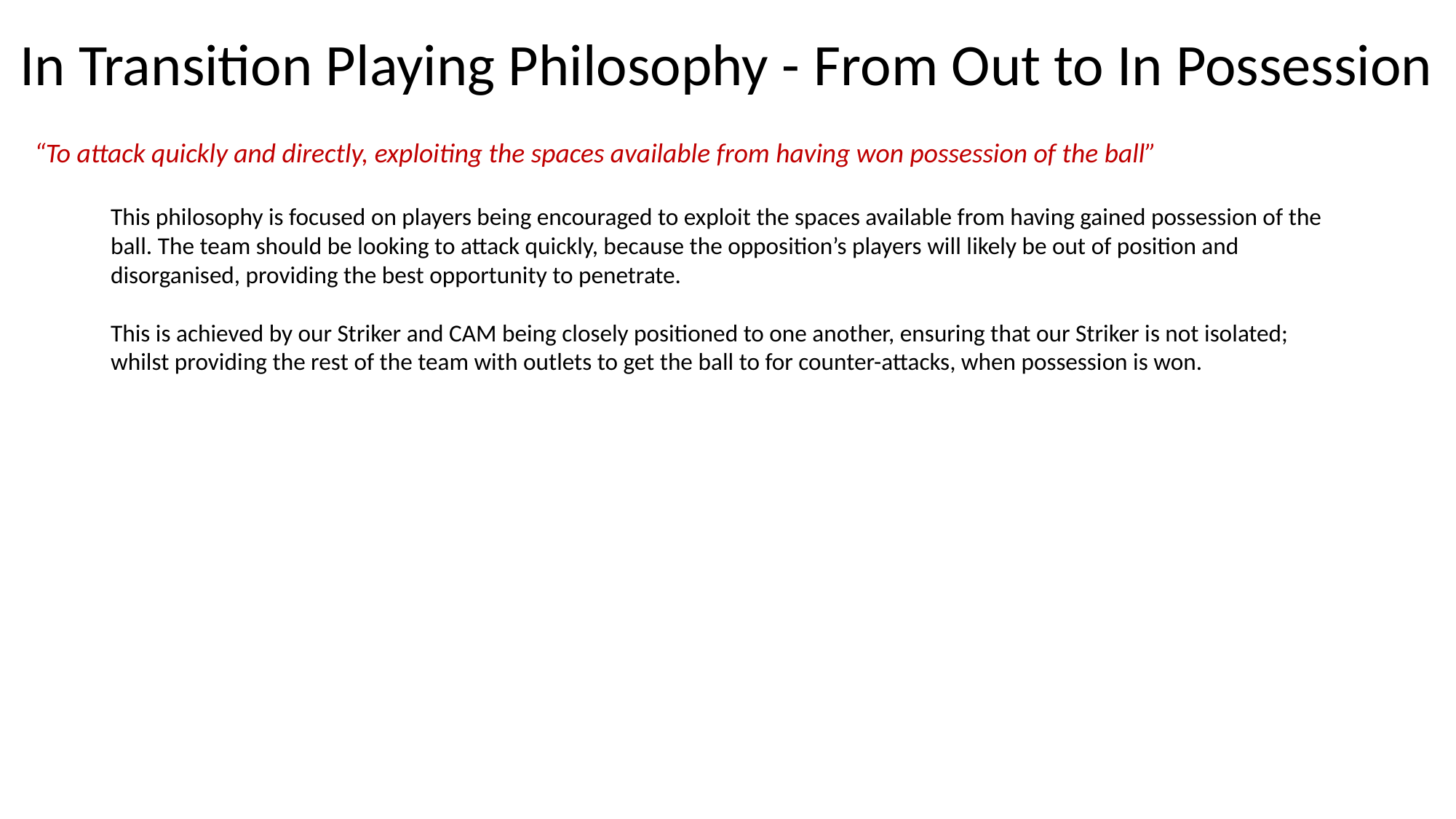

# In Transition Playing Philosophy - From Out to In Possession
“To attack quickly and directly, exploiting the spaces available from having won possession of the ball”
This philosophy is focused on players being encouraged to exploit the spaces available from having gained possession of the ball. The team should be looking to attack quickly, because the opposition’s players will likely be out of position and disorganised, providing the best opportunity to penetrate.

This is achieved by our Striker and CAM being closely positioned to one another, ensuring that our Striker is not isolated; whilst providing the rest of the team with outlets to get the ball to for counter-attacks, when possession is won.